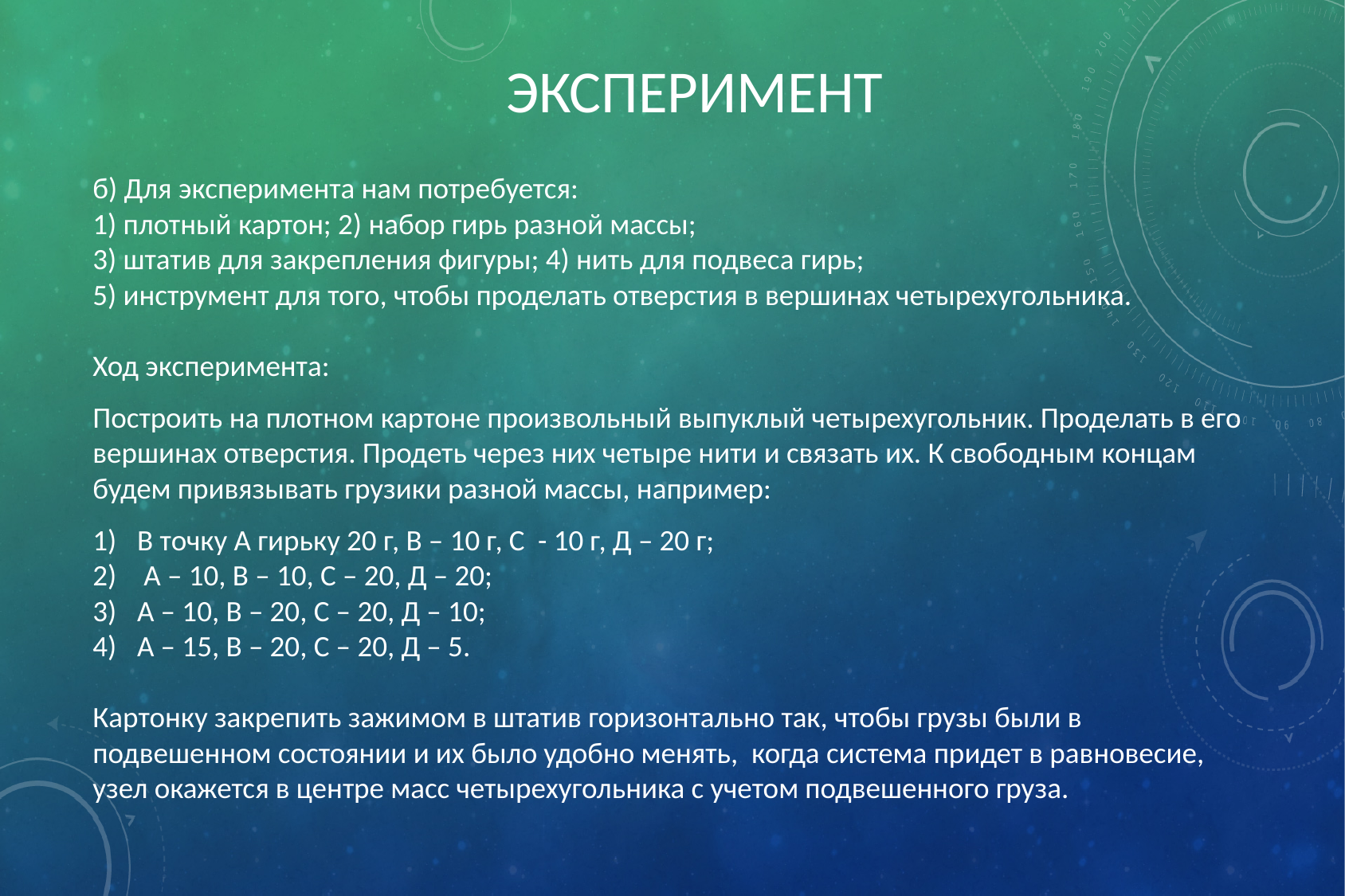

# Эксперимент
б) Для эксперимента нам потребуется:
1) плотный картон; 2) набор гирь разной массы;
3) штатив для закрепления фигуры; 4) нить для подвеса гирь;
5) инструмент для того, чтобы проделать отверстия в вершинах четырехугольника.

Ход эксперимента:
Построить на плотном картоне произвольный выпуклый четырехугольник. Проделать в его вершинах отверстия. Продеть через них четыре нити и связать их. К свободным концам будем привязывать грузики разной массы, например:
В точку А гирьку 20 г, В – 10 г, С  - 10 г, Д – 20 г;
 А – 10, В – 10, С – 20, Д – 20;
А – 10, В – 20, С – 20, Д – 10;
А – 15, В – 20, С – 20, Д – 5.

Картонку закрепить зажимом в штатив горизонтально так, чтобы грузы были в подвешенном состоянии и их было удобно менять,  когда система придет в равновесие, узел окажется в центре масс четырехугольника с учетом подвешенного груза.